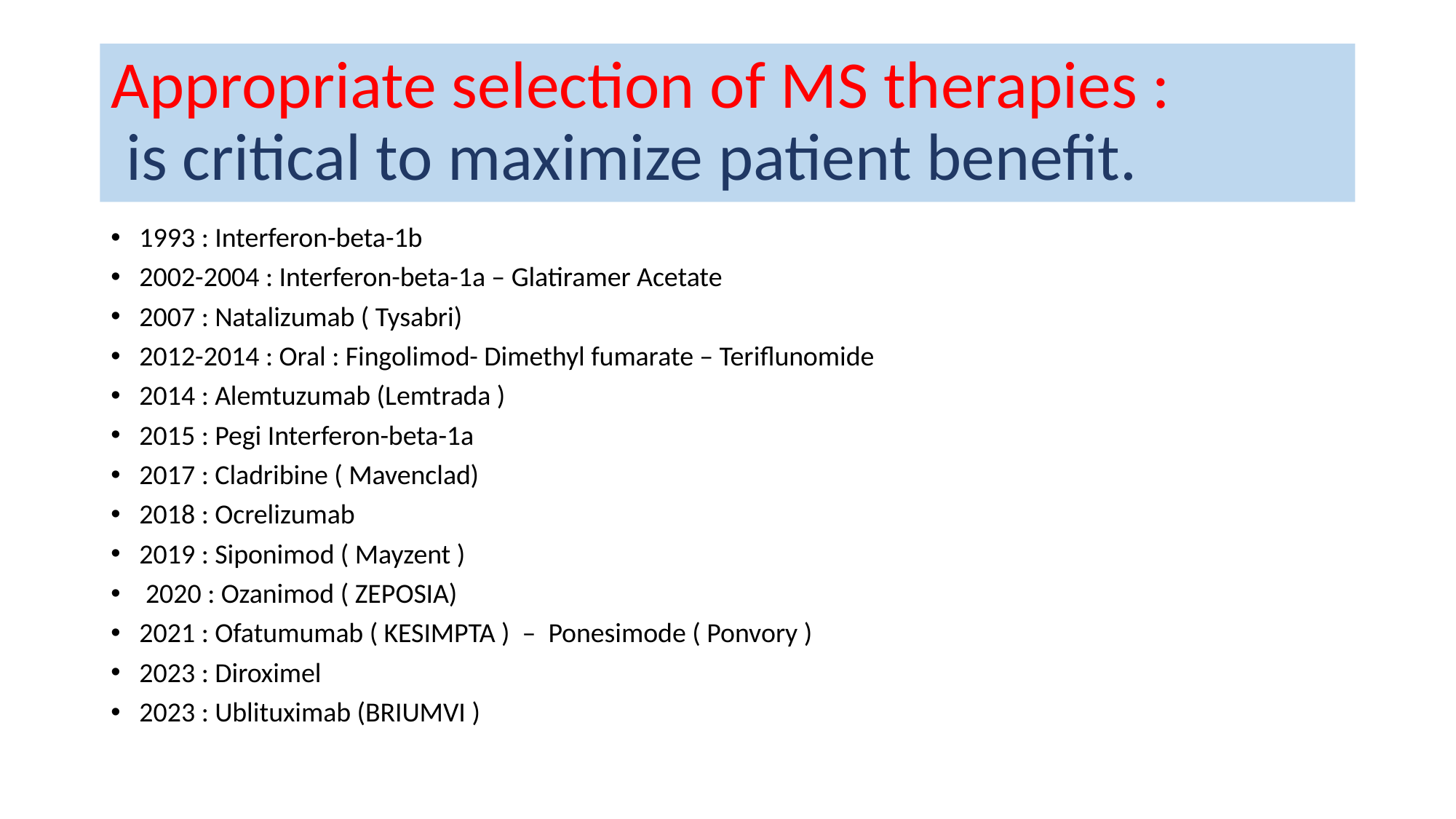

# Appropriate selection of MS therapies : is critical to maximize patient benefit.
1993 : Interferon-beta-1b
2002-2004 : Interferon-beta-1a – Glatiramer Acetate
2007 : Natalizumab ( Tysabri)
2012-2014 : Oral : Fingolimod- Dimethyl fumarate – Teriflunomide
2014 : Alemtuzumab (Lemtrada )
2015 : Pegi Interferon-beta-1a
2017 : Cladribine ( Mavenclad)
2018 : Ocrelizumab
2019 : Siponimod ( Mayzent )
 2020 : Ozanimod ( ZEPOSIA)
2021 : Ofatumumab ( KESIMPTA )  –  Ponesimode ( Ponvory )
2023 : Diroximel
2023 : Ublituximab (BRIUMVI )